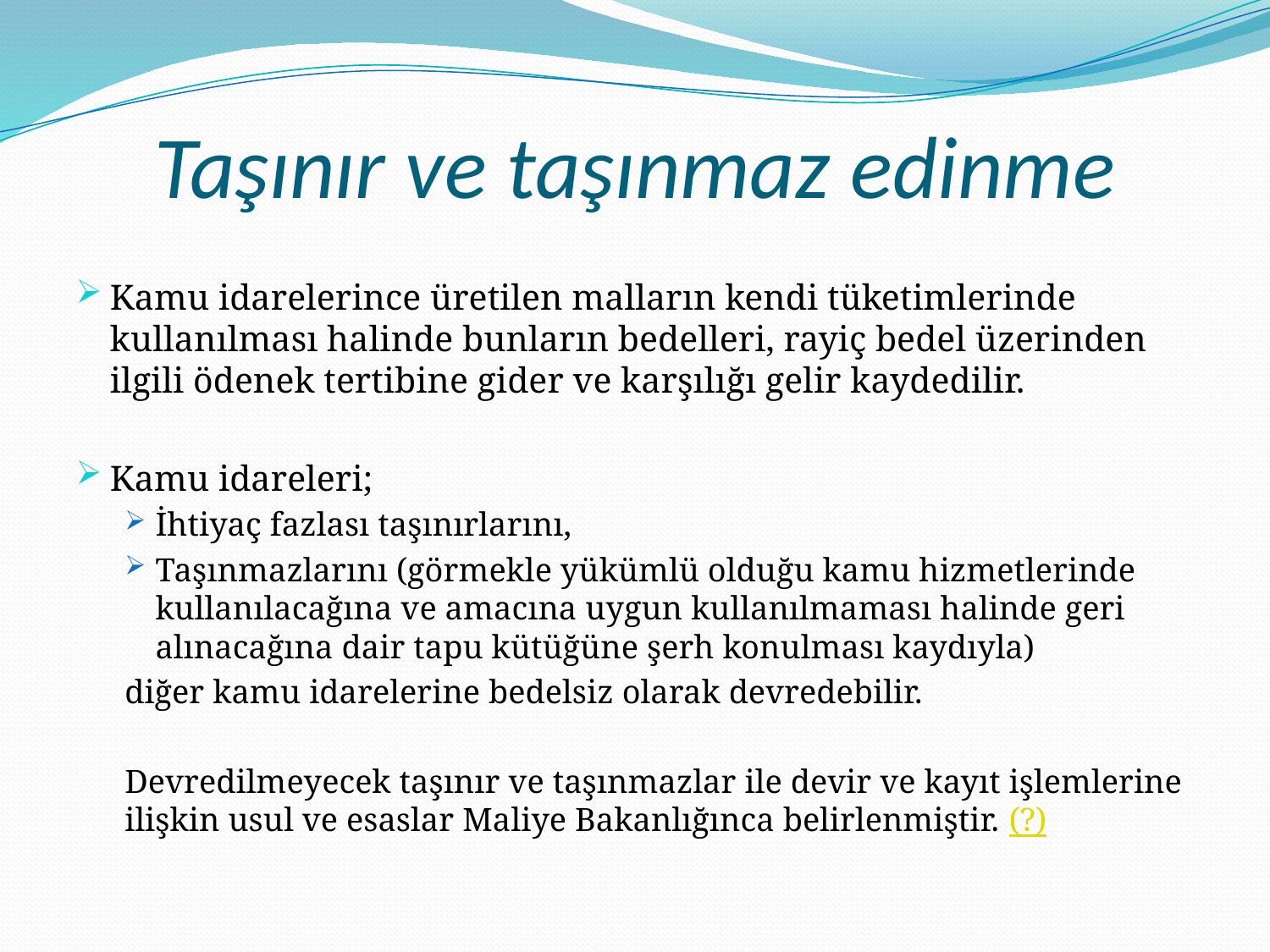

# Taşınır ve taşınmaz edinme
Kamu idarelerince üretilen malların kendi tüketimlerinde kullanılması halinde bunların bedelleri, rayiç bedel üzerinden ilgili ödenek tertibine gider ve karşılığı gelir kaydedilir.

Kamu idareleri;
İhtiyaç fazlası taşınırlarını,
Taşınmazlarını (görmekle yükümlü olduğu kamu hizmetlerinde kullanılacağına ve amacına uygun kullanılmaması halinde geri alınacağına dair tapu kütüğüne şerh konulması kaydıyla)
diğer kamu idarelerine bedelsiz olarak devredebilir.

Devredilmeyecek taşınır ve taşınmazlar ile devir ve kayıt işlemlerine ilişkin usul ve esaslar Maliye Bakanlığınca belirlenmiştir. (?)